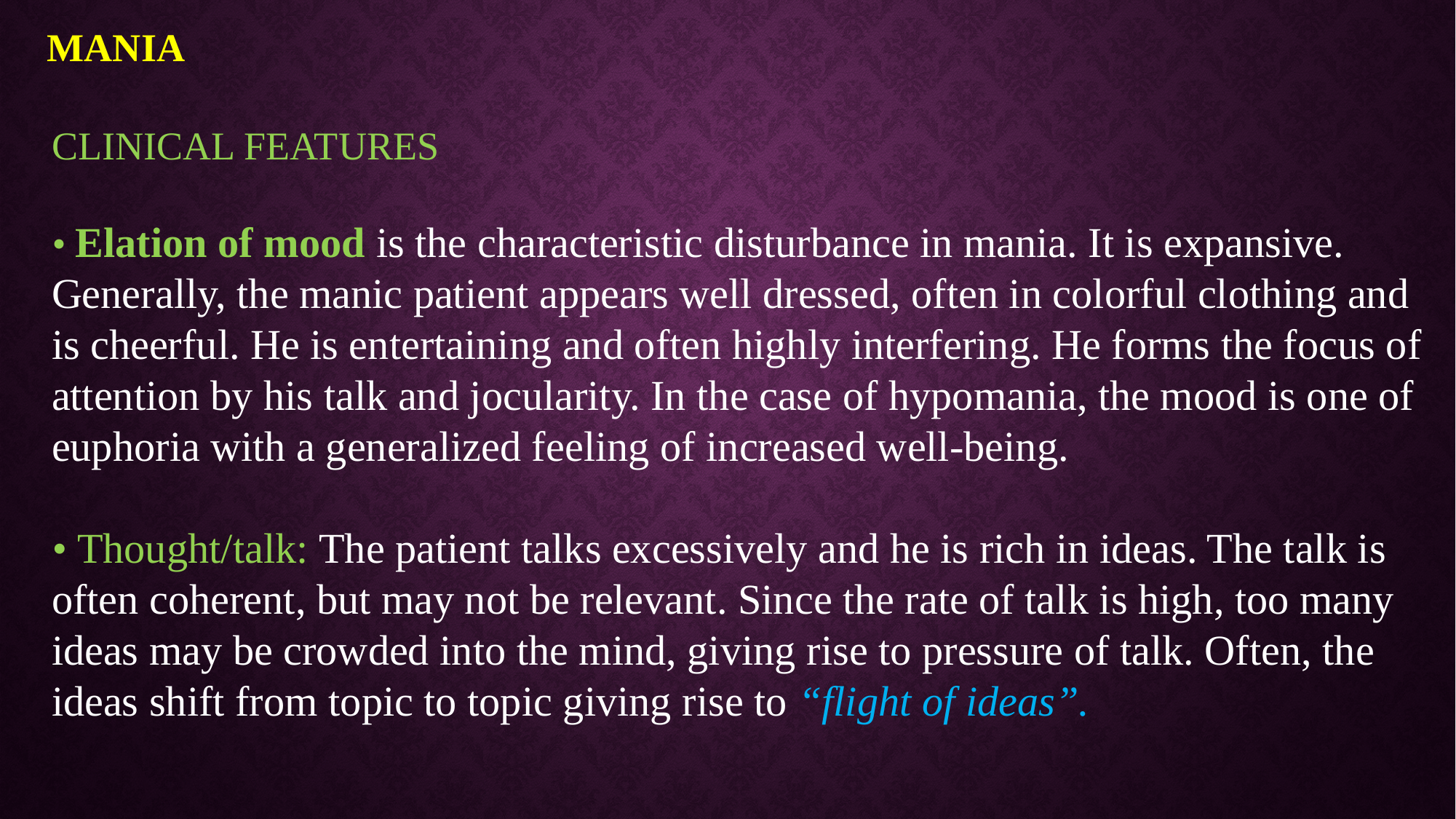

MANIA
CLINICAL FEATURES

• Elation of mood is the characteristic disturbance in mania. It is expansive. Generally, the manic patient appears well dressed, often in colorful clothing and is cheerful. He is entertaining and often highly interfering. He forms the focus of attention by his talk and jocularity. In the case of hypomania, the mood is one of euphoria with a generalized feeling of increased well-being.

• Thought/talk: The patient talks excessively and he is rich in ideas. The talk is often coherent, but may not be relevant. Since the rate of talk is high, too many
ideas may be crowded into the mind, giving rise to pressure of talk. Often, the ideas shift from topic to topic giving rise to “flight of ideas”.